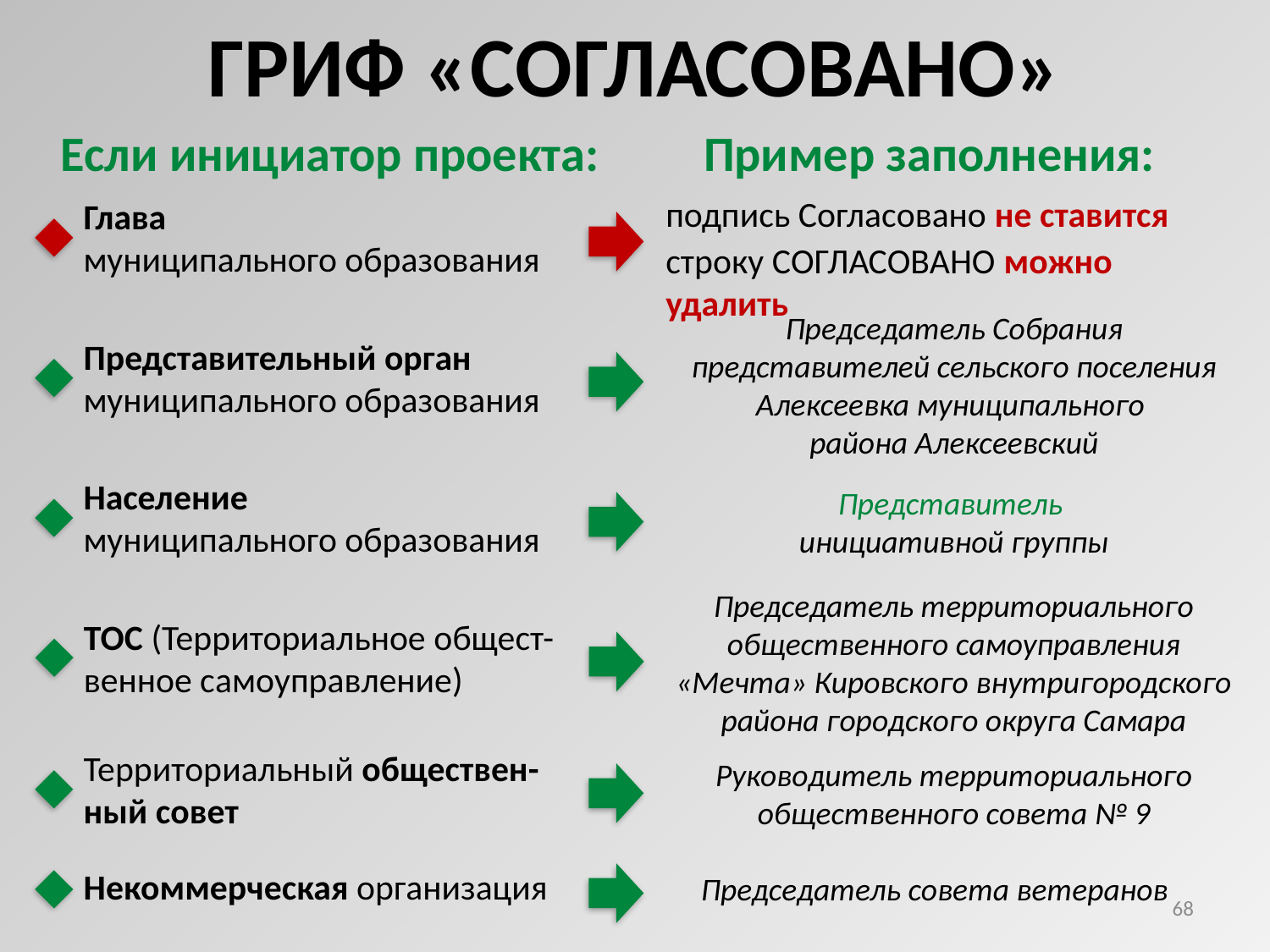

ГРИФ «СОГЛАСОВАНО»
Если инициатор проекта:
Пример заполнения:
подпись Согласовано не ставится
Глава
муниципального образования

строку СОГЛАСОВАНО можно удалить
Председатель Собрания представителей сельского поселения Алексеевка муниципального
района Алексеевский
Представительный орган муниципального образования

Население
муниципального образования
Представитель
инициативной группы

Председатель территориального общественного самоуправления «Мечта» Кировского внутригородского района городского округа Самара
ТОС (Территориальное общест-венное самоуправление)

Территориальный обществен-
ный совет
Руководитель территориального общественного совета № 9

Некоммерческая организация
Председатель совета ветеранов

68